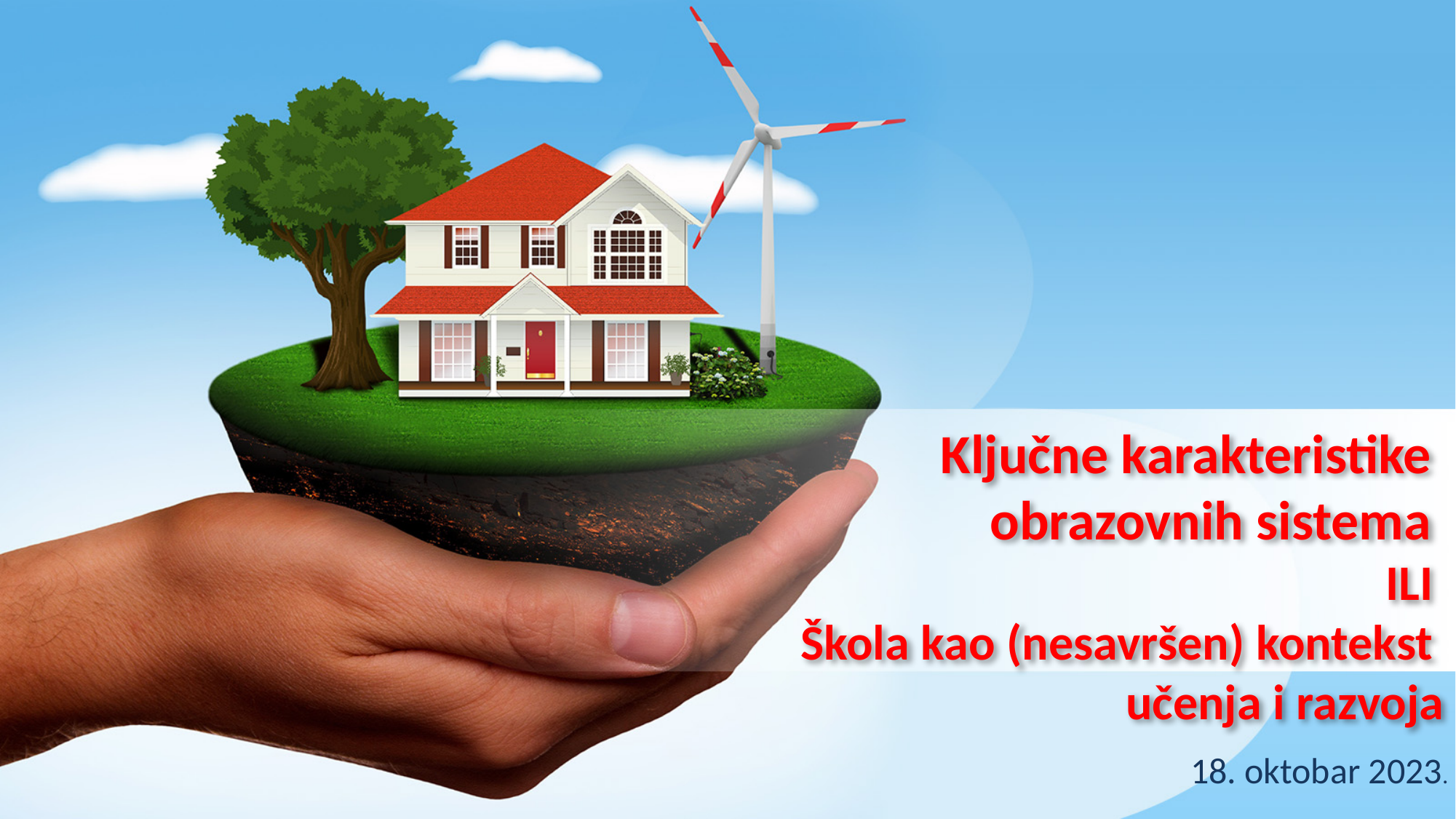

# Ključne karakteristike obrazovnih sistema ILI Škola kao (nesavršen) kontekst učenja i razvoja
18. oktobar 2023.